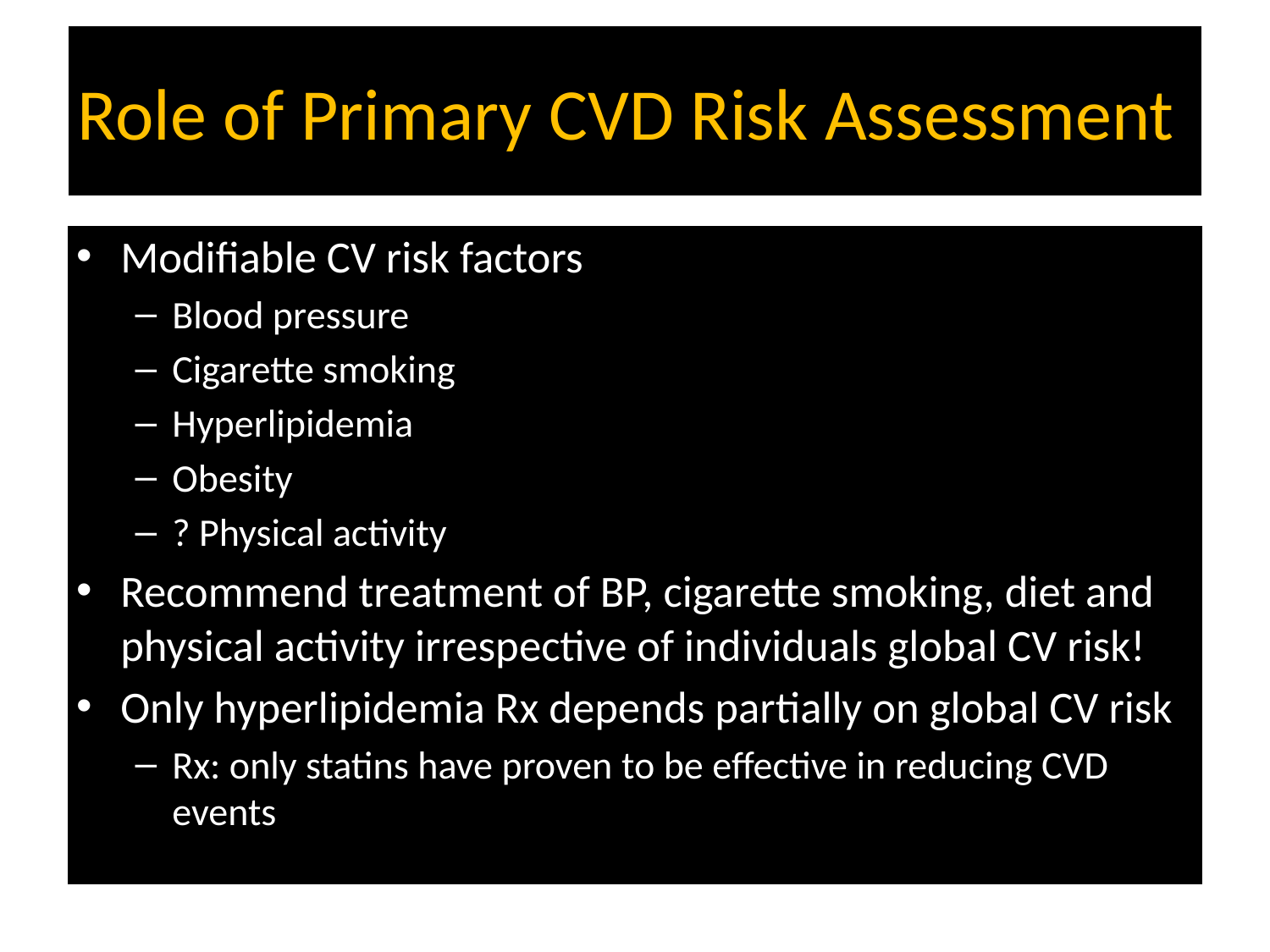

# Role of Primary CVD Risk Assessment
Modifiable CV risk factors
Blood pressure
Cigarette smoking
Hyperlipidemia
Obesity
? Physical activity
Recommend treatment of BP, cigarette smoking, diet and physical activity irrespective of individuals global CV risk!
Only hyperlipidemia Rx depends partially on global CV risk
Rx: only statins have proven to be effective in reducing CVD events